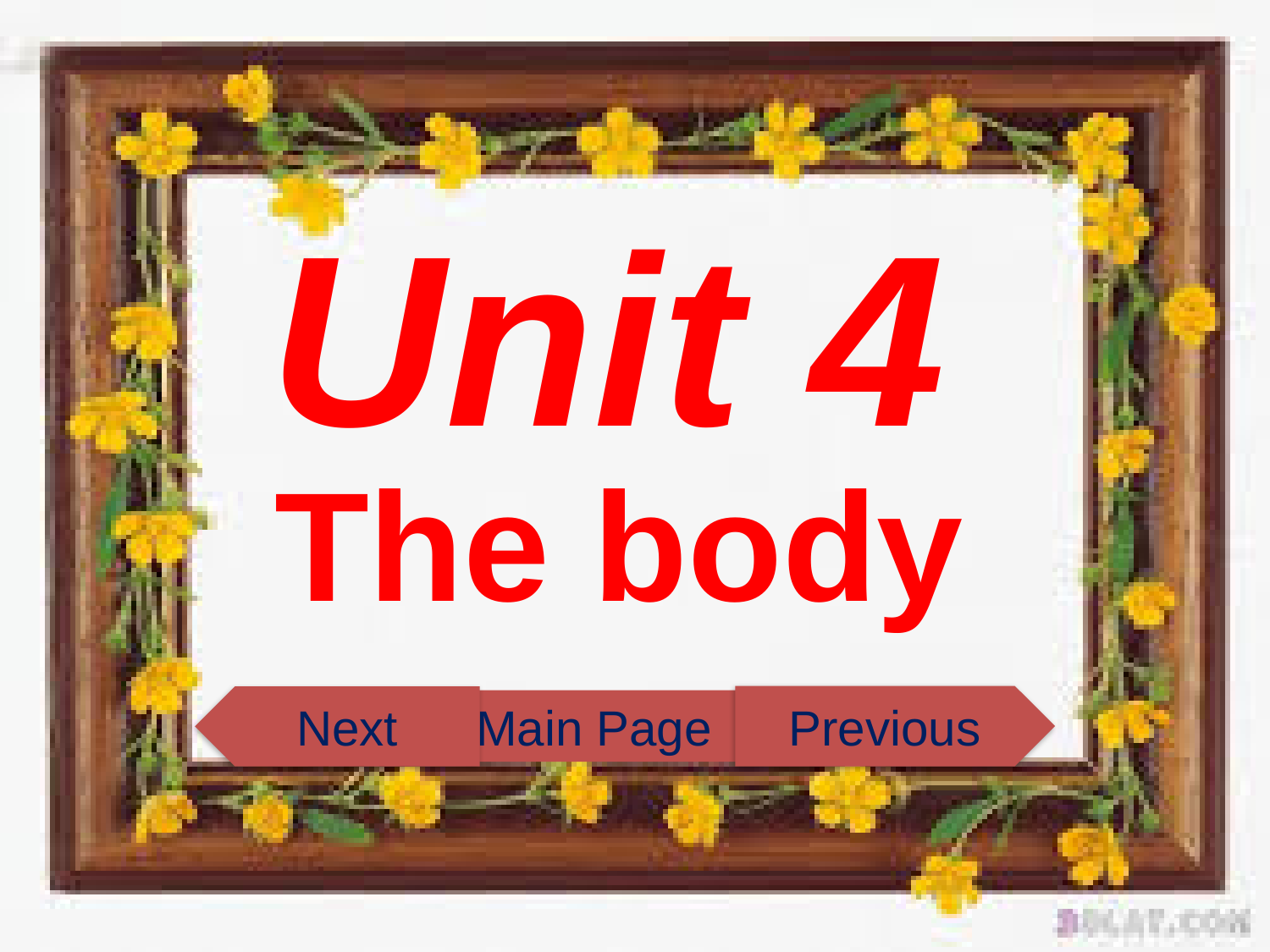

Unit 4
The body
Previous
Next
Main Page